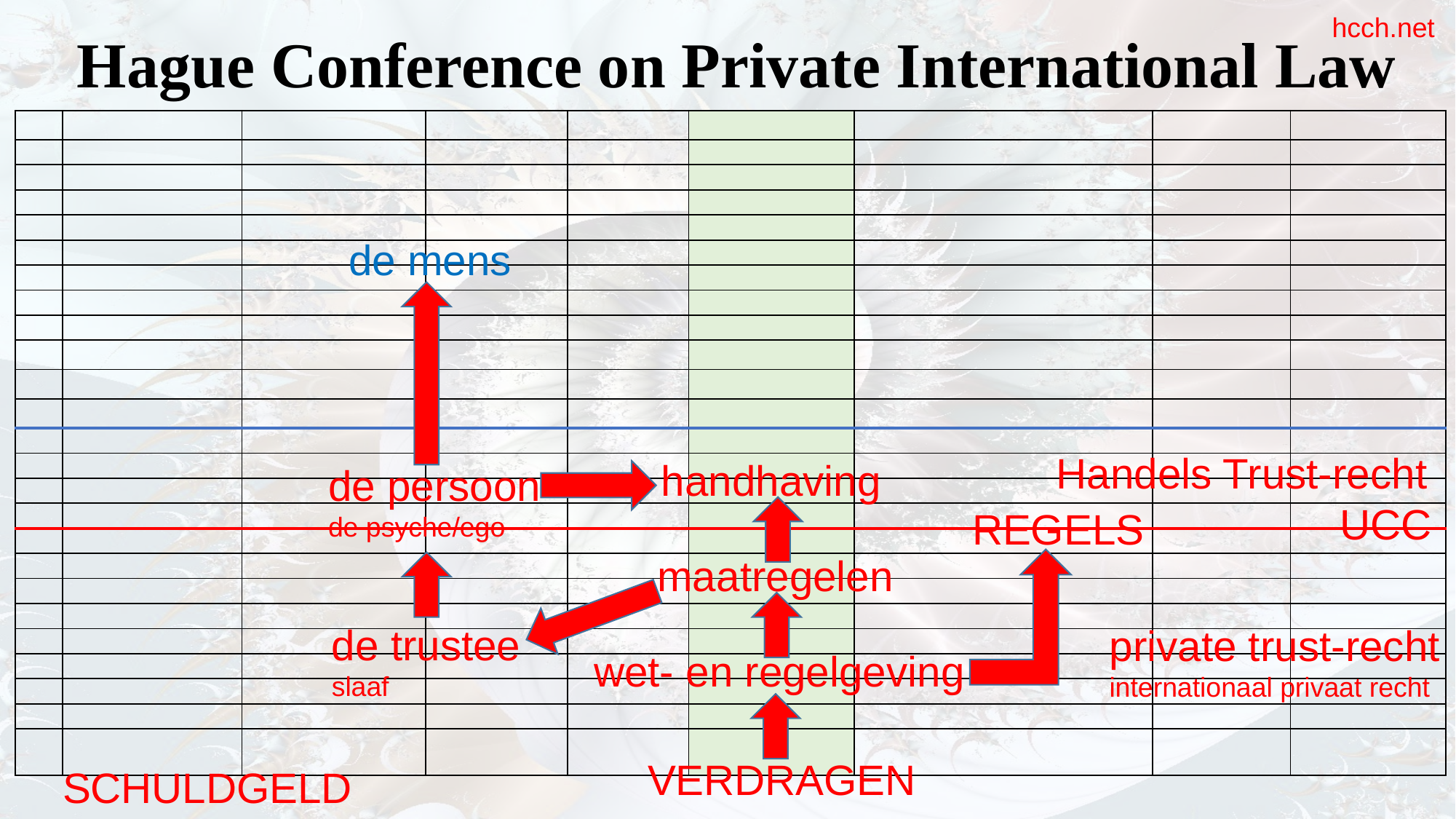

hcch.net
# Hague Conference on Private International Law
|  |  |  |  |  |  |  |  |  |
| --- | --- | --- | --- | --- | --- | --- | --- | --- |
|  |  |  |  |  |  |  |  |  |
|  |  |  |  |  |  |  |  |  |
|  |  |  |  |  |  |  |  |  |
|  |  |  |  |  |  |  |  |  |
|  |  |  |  |  |  |  |  |  |
|  |  |  |  |  |  |  |  |  |
|  |  |  |  |  |  |  |  |  |
|  |  |  |  |  |  |  |  |  |
|  |  |  |  |  |  |  |  |  |
|  |  |  |  |  |  |  |  |  |
|  |  |  |  |  |  |  |  |  |
|  |  |  |  |  |  |  |  |  |
|  |  |  |  |  |  |  |  |  |
|  |  |  |  |  |  |  |  |  |
|  |  |  |  |  |  |  |  |  |
|  |  |  |  |  |  |  |  |  |
|  |  |  |  |  |  |  |  |  |
|  |  |  |  |  |  |  |  |  |
|  |  |  |  |  |  |  |  |  |
|  |  |  |  |  |  |  |  |  |
|  |  |  |  |  |  |  |  |  |
|  |  |  |  |  |  |  |  |  |
|  |  |  |  |  |  |  |  |  |
|  |  |  |  |  |  |  |  |  |
de mens

Handels Trust-recht
                        UCC
handhaving
de persoon
de psyche/ego

REGELS

maatregelen

de trustee
slaaf
private trust-recht
internationaal privaat recht
wet- en regelgeving

VERDRAGEN
SCHULDGELD